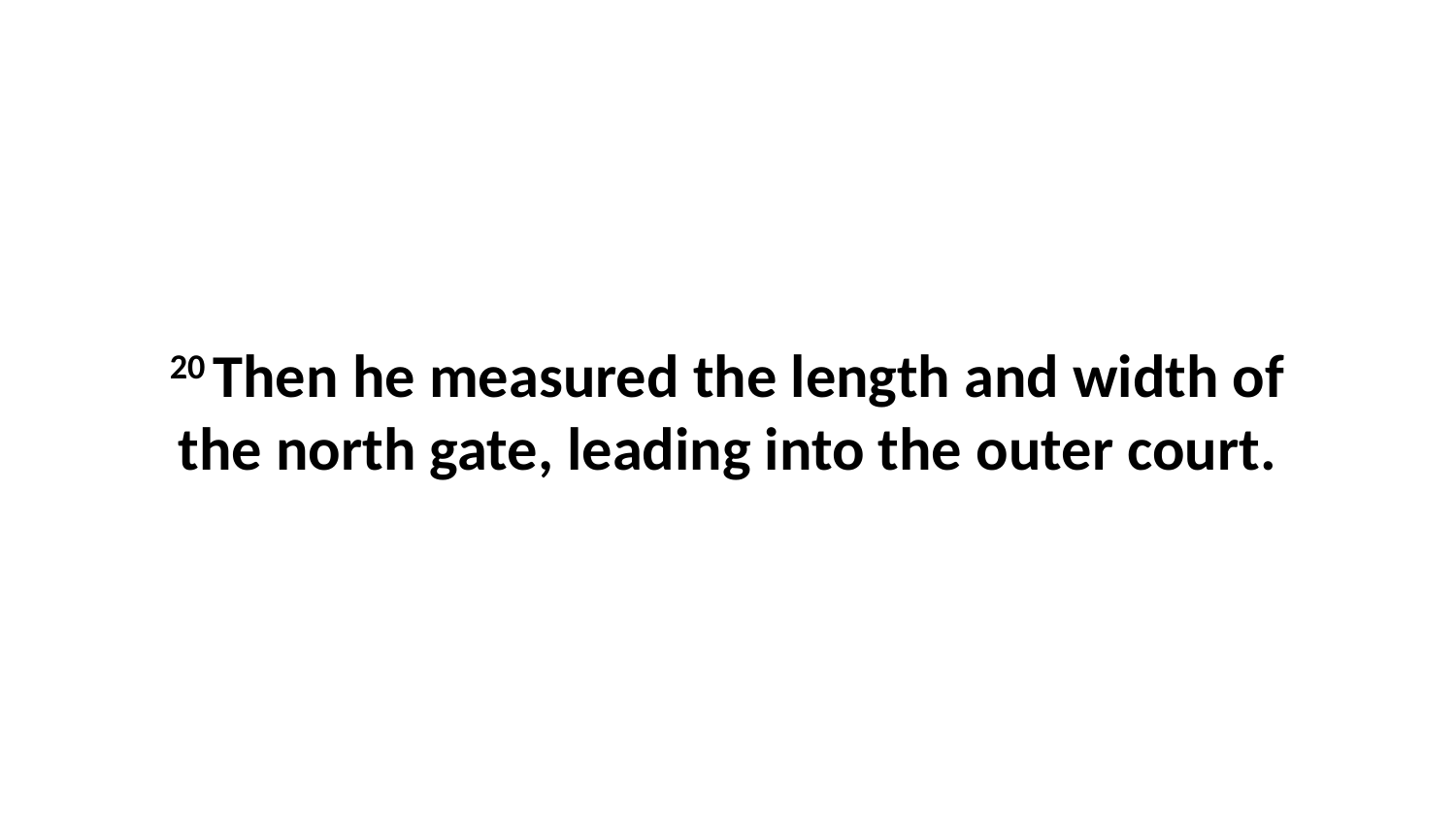

20 Then he measured the length and width of the north gate, leading into the outer court.